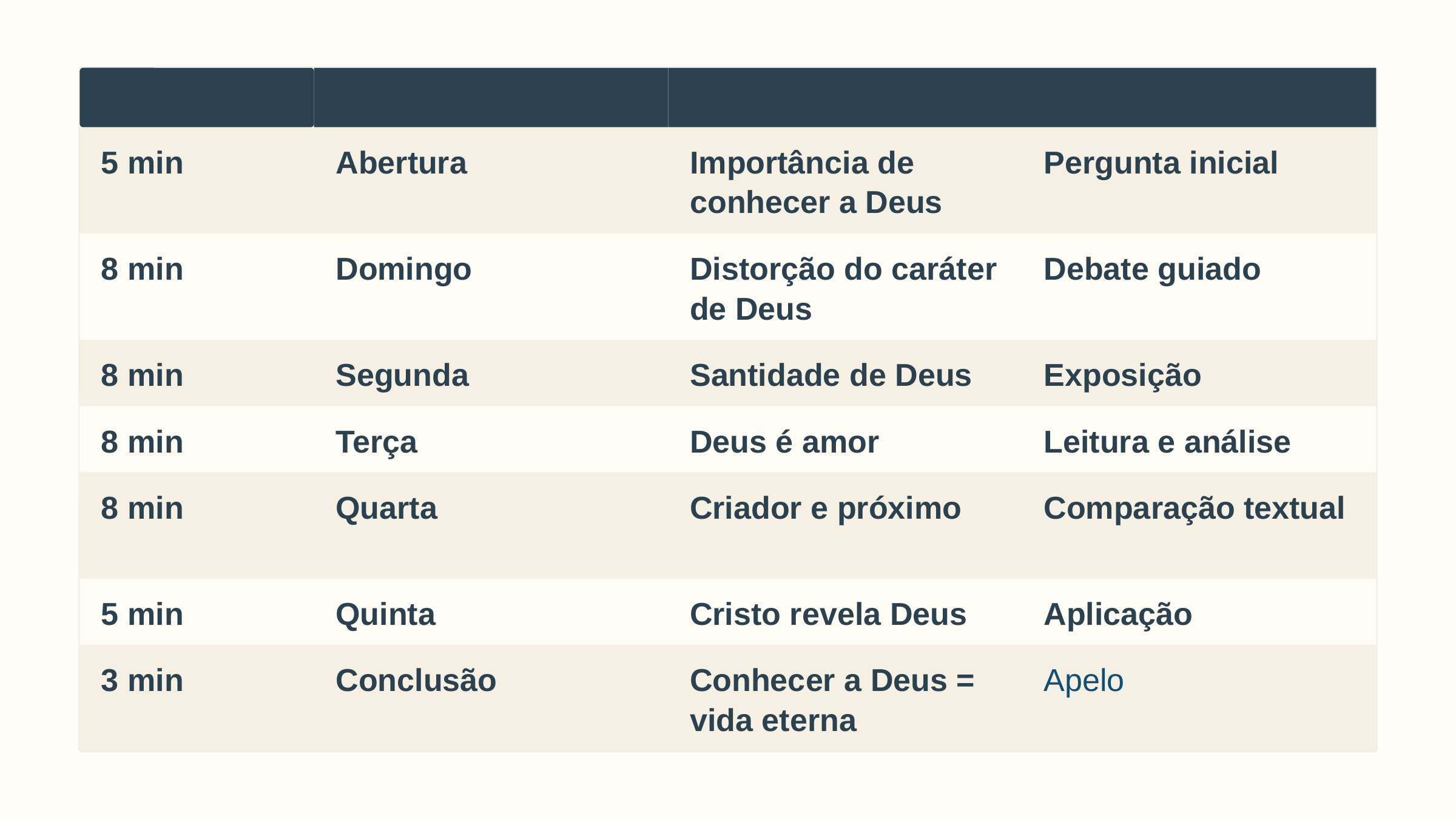

Tempo
Etapa
Conteúdo
Método

5 min
Abertura
Importância de conhecer a Deus
Pergunta inicial

8 min
Domingo
Distorção do caráter de Deus
Debate guiado

8 min
Segunda
Santidade de Deus
Exposição

8 min
Terça
Deus é amor
Leitura e análise

8 min
Quarta
Criador e próximo
Comparação textual

5 min
Quinta
Cristo revela Deus
Aplicação

3 min
Conclusão
Conhecer a Deus = vida eterna
Apelo